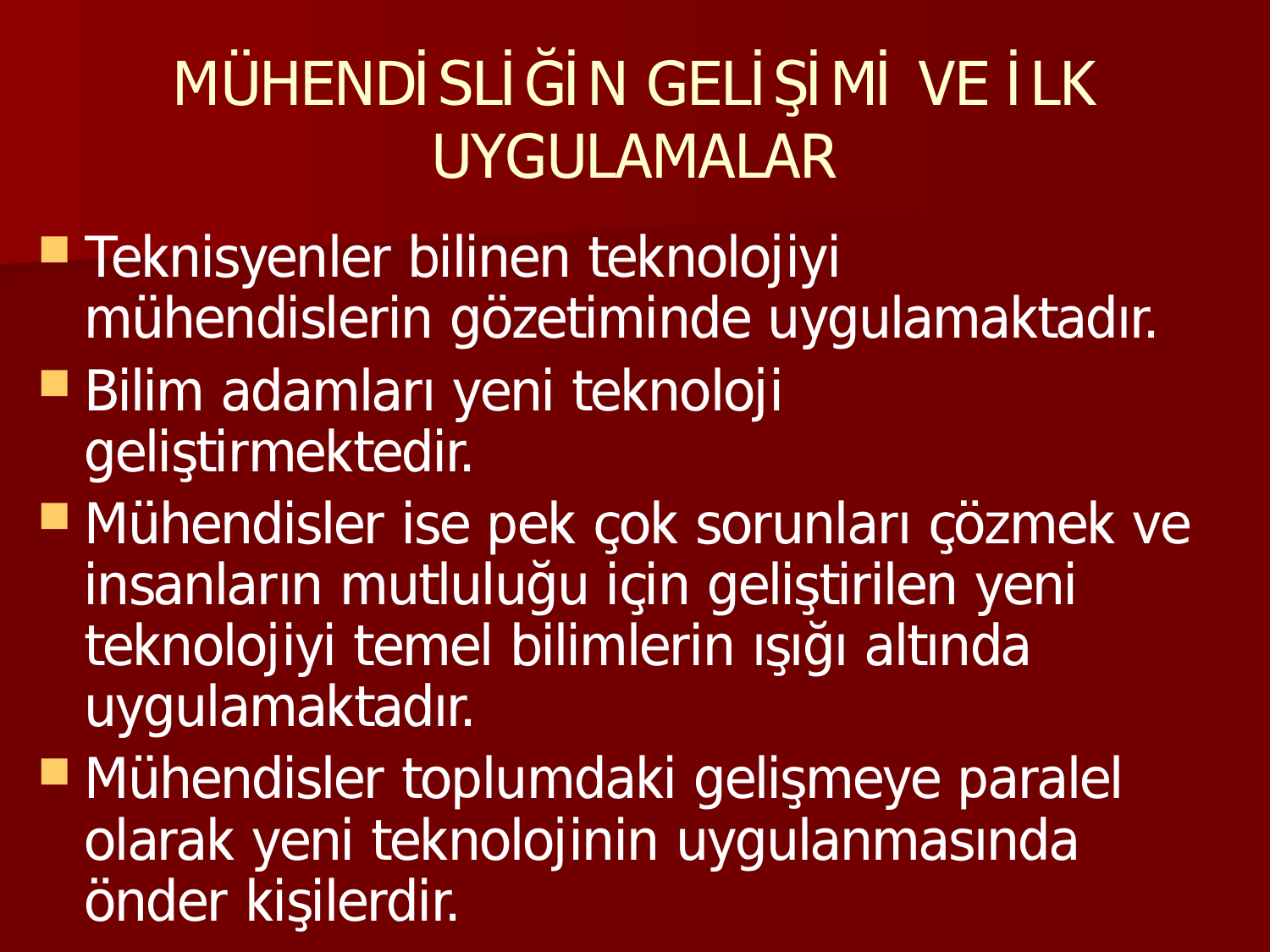

MÜHENDİSLİĞİN GELİŞİMİ VE İLK UYGULAMALAR
Teknisyenler bilinen teknolojiyi mühendislerin gözetiminde uygulamaktadır.
Bilim adamları yeni teknoloji geliştirmektedir.
Mühendisler ise pek çok sorunları çözmek ve insanların mutluluğu için geliştirilen yeni teknolojiyi temel bilimlerin ışığı altında uygulamaktadır.
Mühendisler toplumdaki gelişmeye paralel olarak yeni teknolojinin uygulanmasında önder kişilerdir.